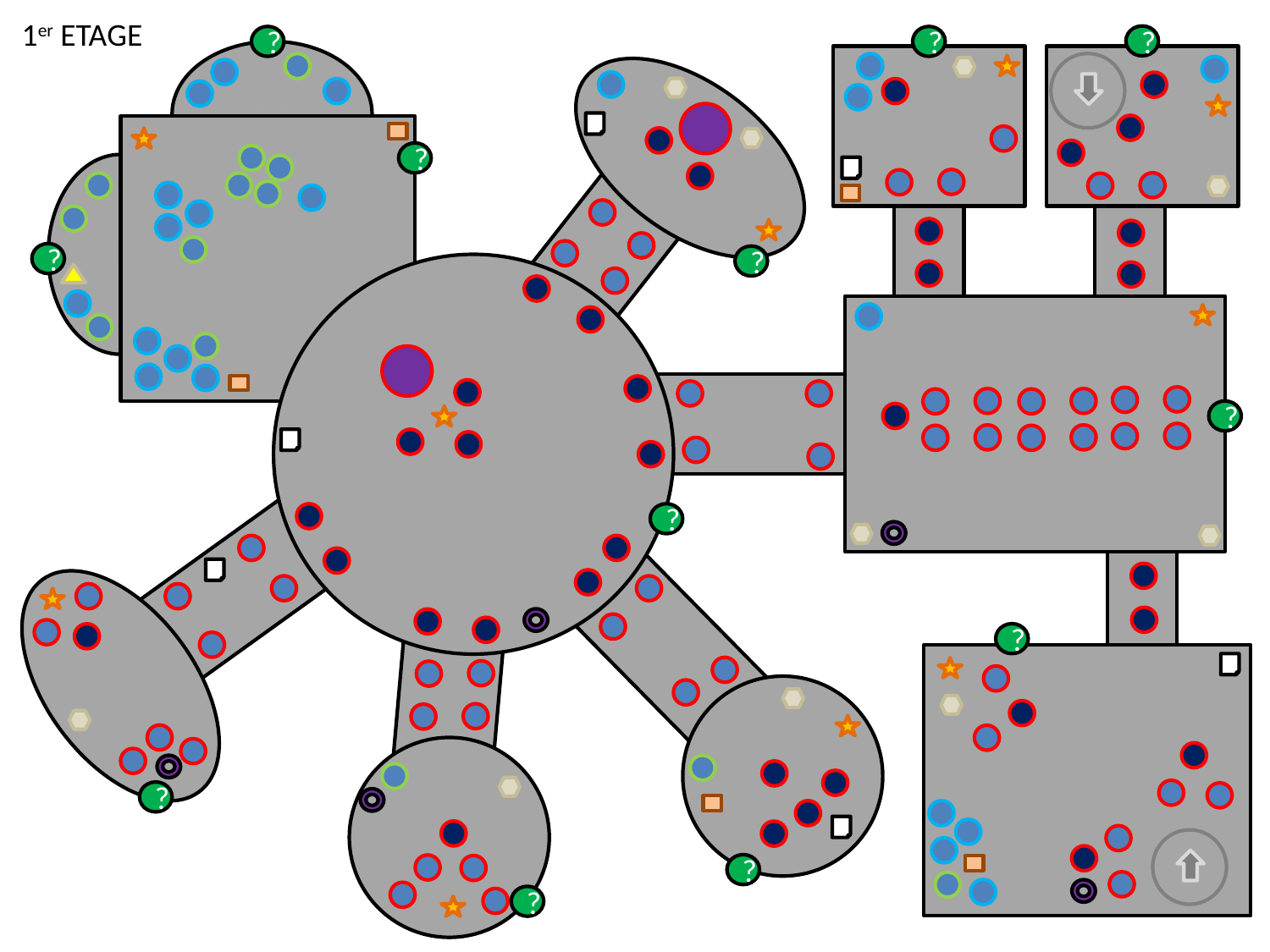

1er ETAGE
?
?
?
(((

?

(((

?
?

?

?

?

?

?

?